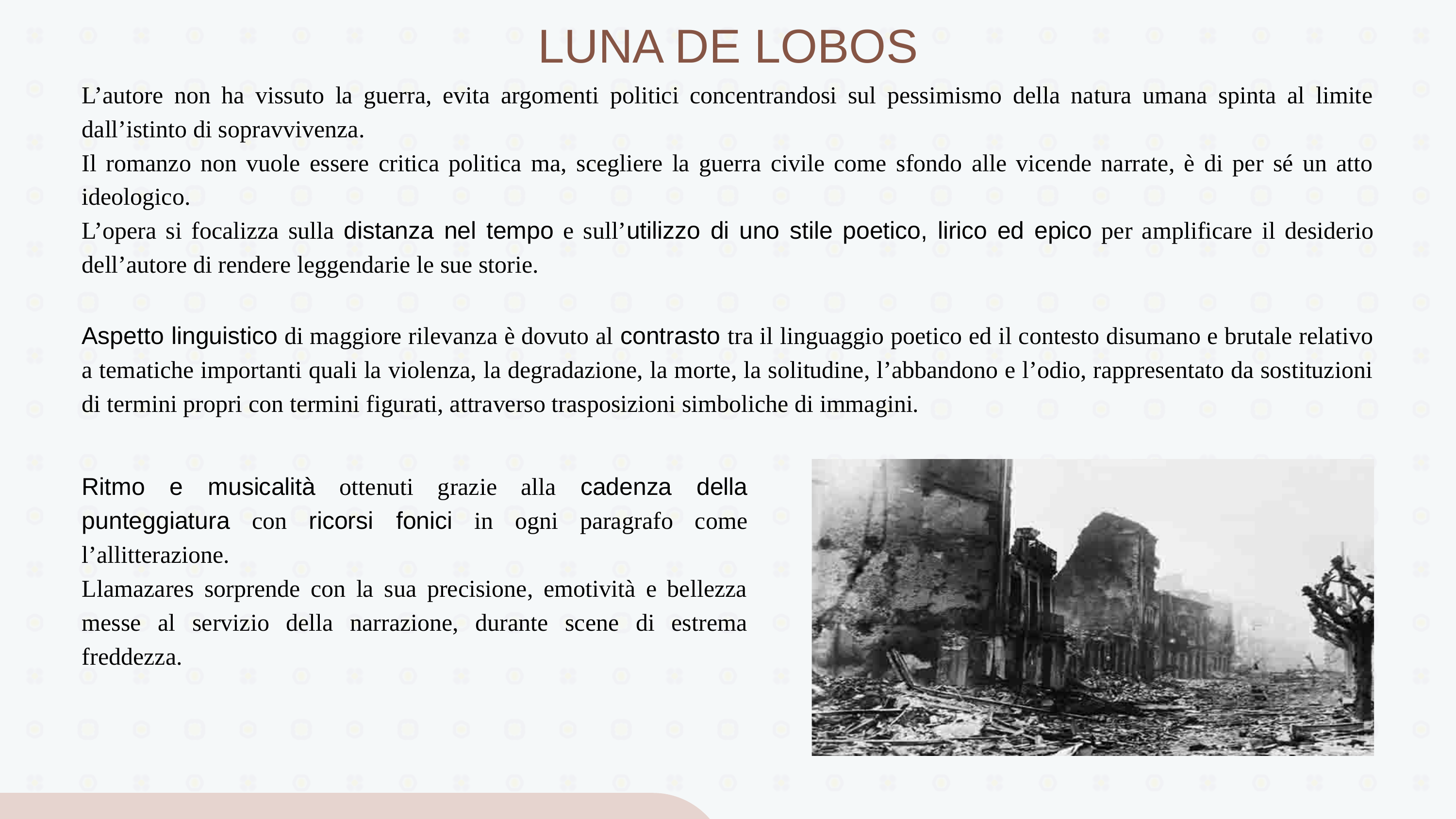

LUNA DE LOBOS
L’autore non ha vissuto la guerra, evita argomenti politici concentrandosi sul pessimismo della natura umana spinta al limite dall’istinto di sopravvivenza.
Il romanzo non vuole essere critica politica ma, scegliere la guerra civile come sfondo alle vicende narrate, è di per sé un atto ideologico.
L’opera si focalizza sulla distanza nel tempo e sull’utilizzo di uno stile poetico, lirico ed epico per amplificare il desiderio dell’autore di rendere leggendarie le sue storie.
Aspetto linguistico di maggiore rilevanza è dovuto al contrasto tra il linguaggio poetico ed il contesto disumano e brutale relativo a tematiche importanti quali la violenza, la degradazione, la morte, la solitudine, l’abbandono e l’odio, rappresentato da sostituzioni di termini propri con termini figurati, attraverso trasposizioni simboliche di immagini.

Ritmo e musicalità ottenuti grazie alla cadenza della punteggiatura con ricorsi fonici in ogni paragrafo come l’allitterazione.
Llamazares sorprende con la sua precisione, emotività e bellezza messe al servizio della narrazione, durante scene di estrema freddezza.